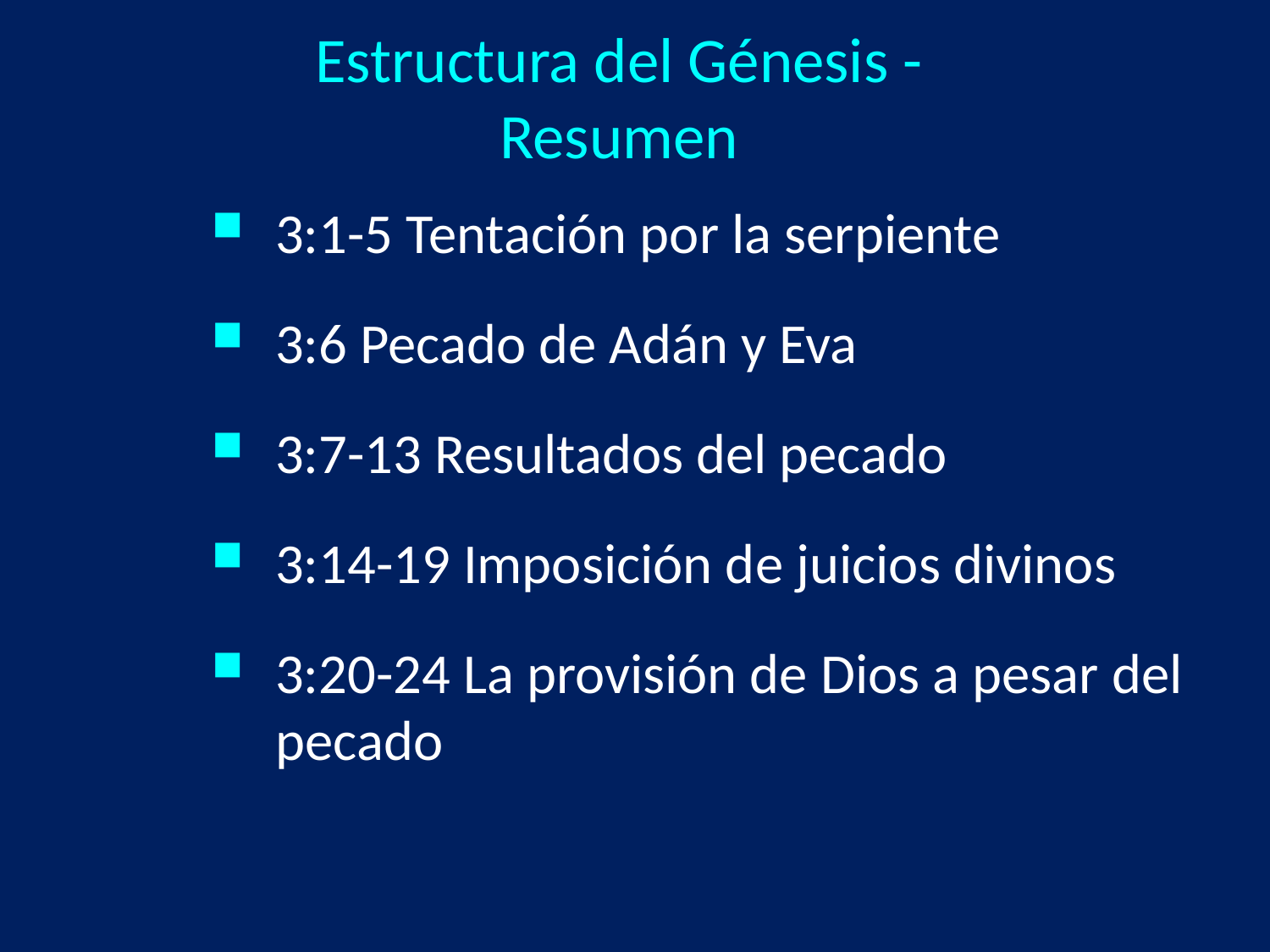

Estructura del Génesis - Resumen
3:1-5 Tentación por la serpiente
3:6 Pecado de Adán y Eva
3:7-13 Resultados del pecado
3:14-19 Imposición de juicios divinos
3:20-24 La provisión de Dios a pesar del pecado